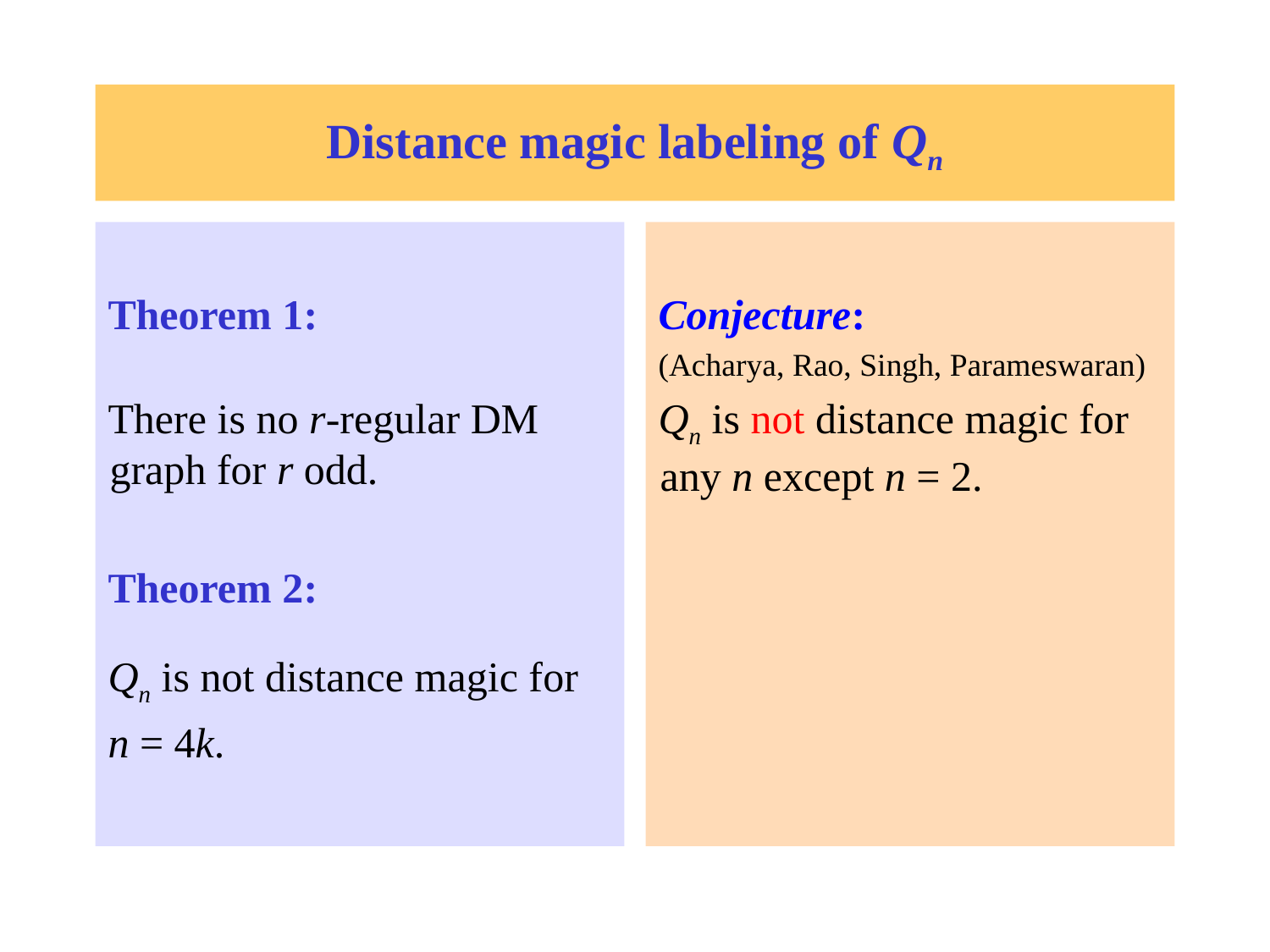

# Distance magic labeling of Qn

Theorem 1:

There is no r-regular DM graph for r odd.

Theorem 2:

Qn is not distance magic for
n = 4k.

Conjecture:
(Acharya, Rao, Singh, Parameswaran)
Qn is not distance magic for any n except n = 2.